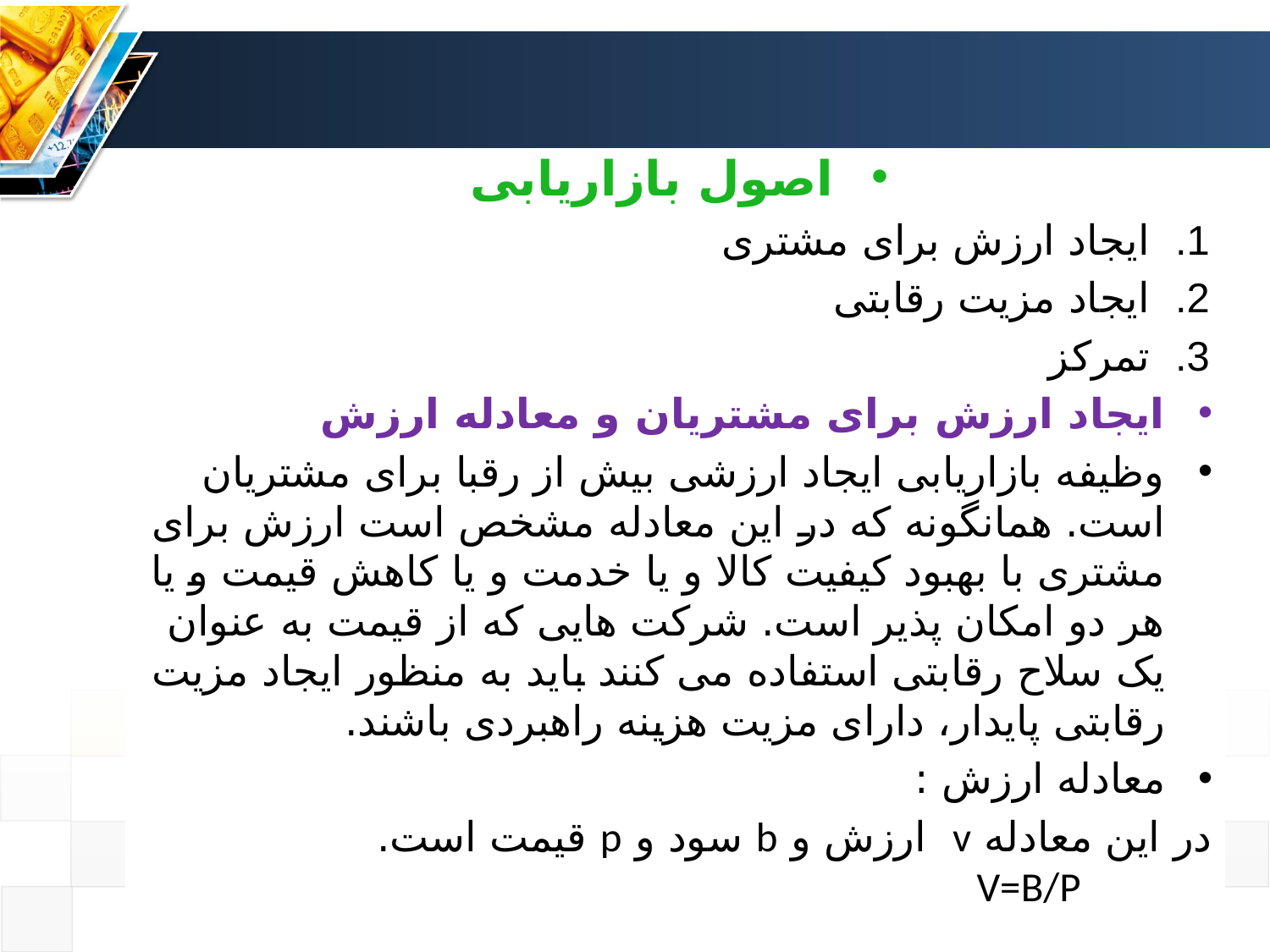

اصول بازاریابی
ایجاد ارزش برای مشتری
ایجاد مزیت رقابتی
تمرکز
ایجاد ارزش برای مشتریان و معادله ارزش
وظیفه بازاریابی ایجاد ارزشی بیش از رقبا برای مشتریان است. همانگونه که در این معادله مشخص است ارزش برای مشتری با بهبود کیفیت کالا و یا خدمت و یا کاهش قیمت و یا هر دو امکان پذیر است. شرکت هایی که از قیمت به عنوان یک سلاح رقابتی استفاده می کنند باید به منظور ایجاد مزیت رقابتی پایدار، دارای مزیت هزینه راهبردی باشند.
معادله ارزش :
در این معادله v  ارزش و b سود و p قیمت است.                             V=B/P